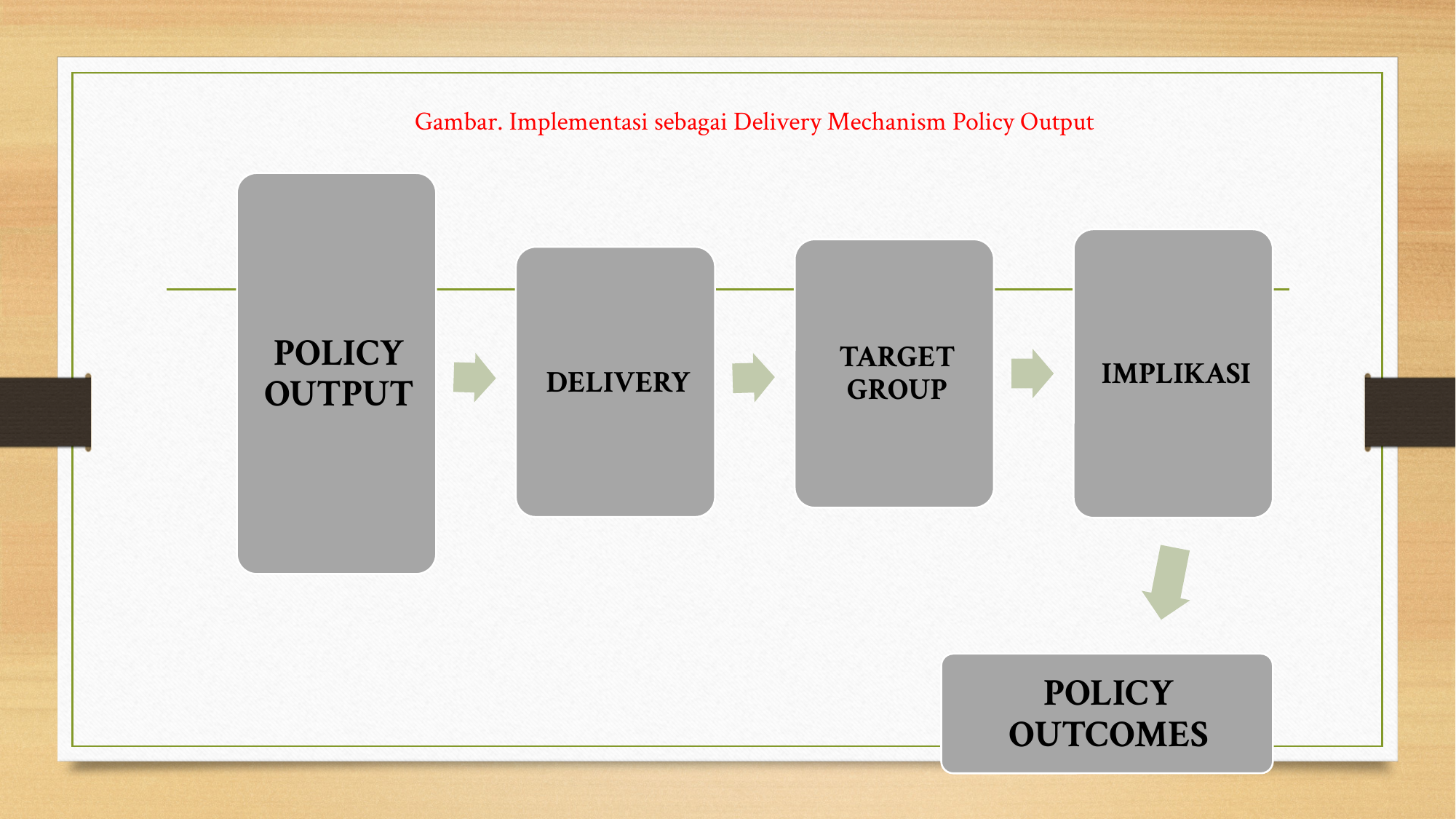

# Gambar. Implementasi sebagai Delivery Mechanism Policy Output
POLICY OUTPUT

DELIVERY

TARGET GROUP

IMPLIKASI

POLICY OUTCOMES